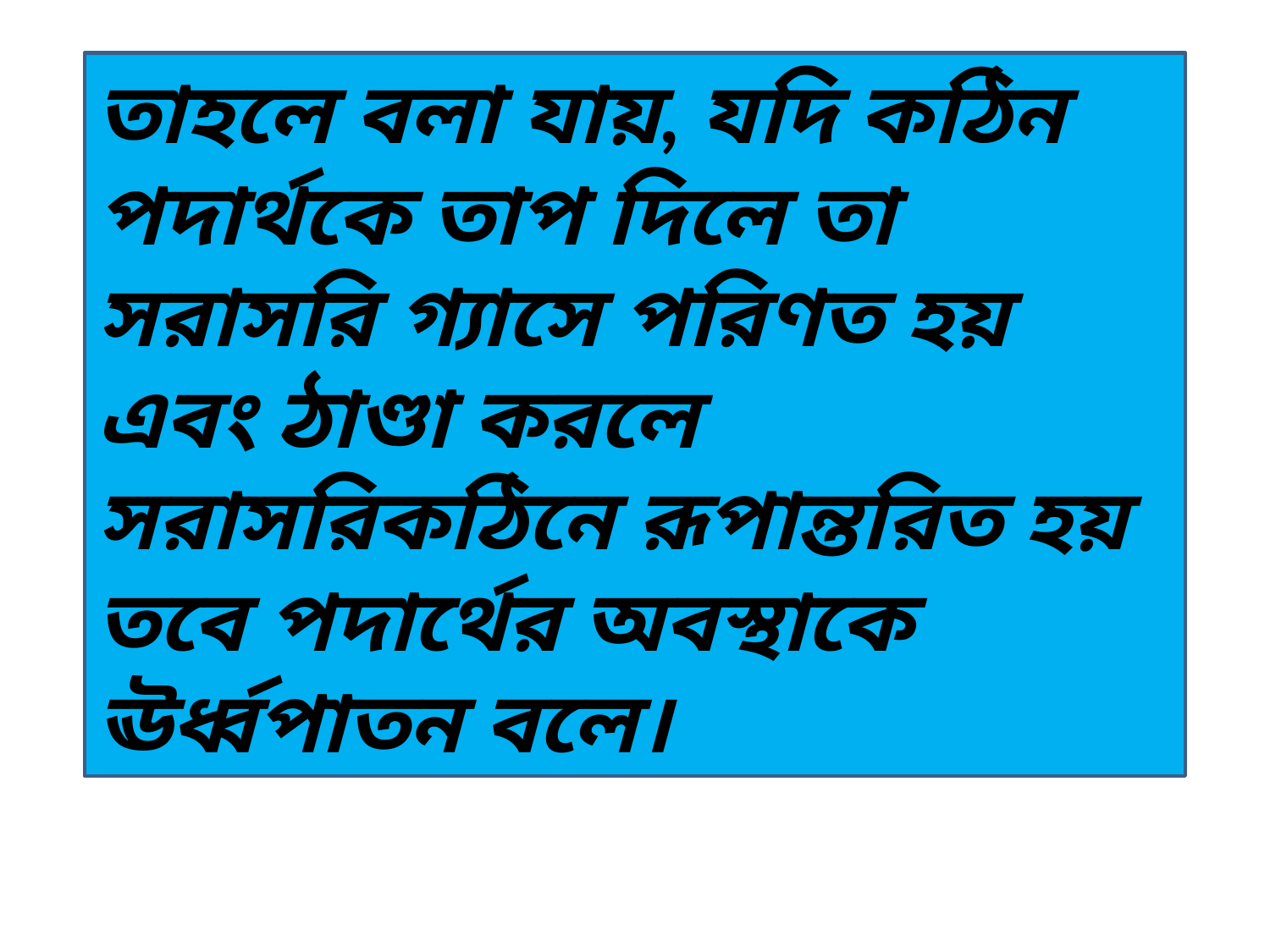

তাহলে বলা যায়, যদি কঠিন পদার্থকে তাপ দিলে তা সরাসরি গ্যাসে পরিণত হয় এবং ঠাণ্ডা করলে সরাসরিকঠিনে রূপান্তরিত হয় তবে পদার্থের অবস্থাকে ঊর্ধ্বপাতন বলে।